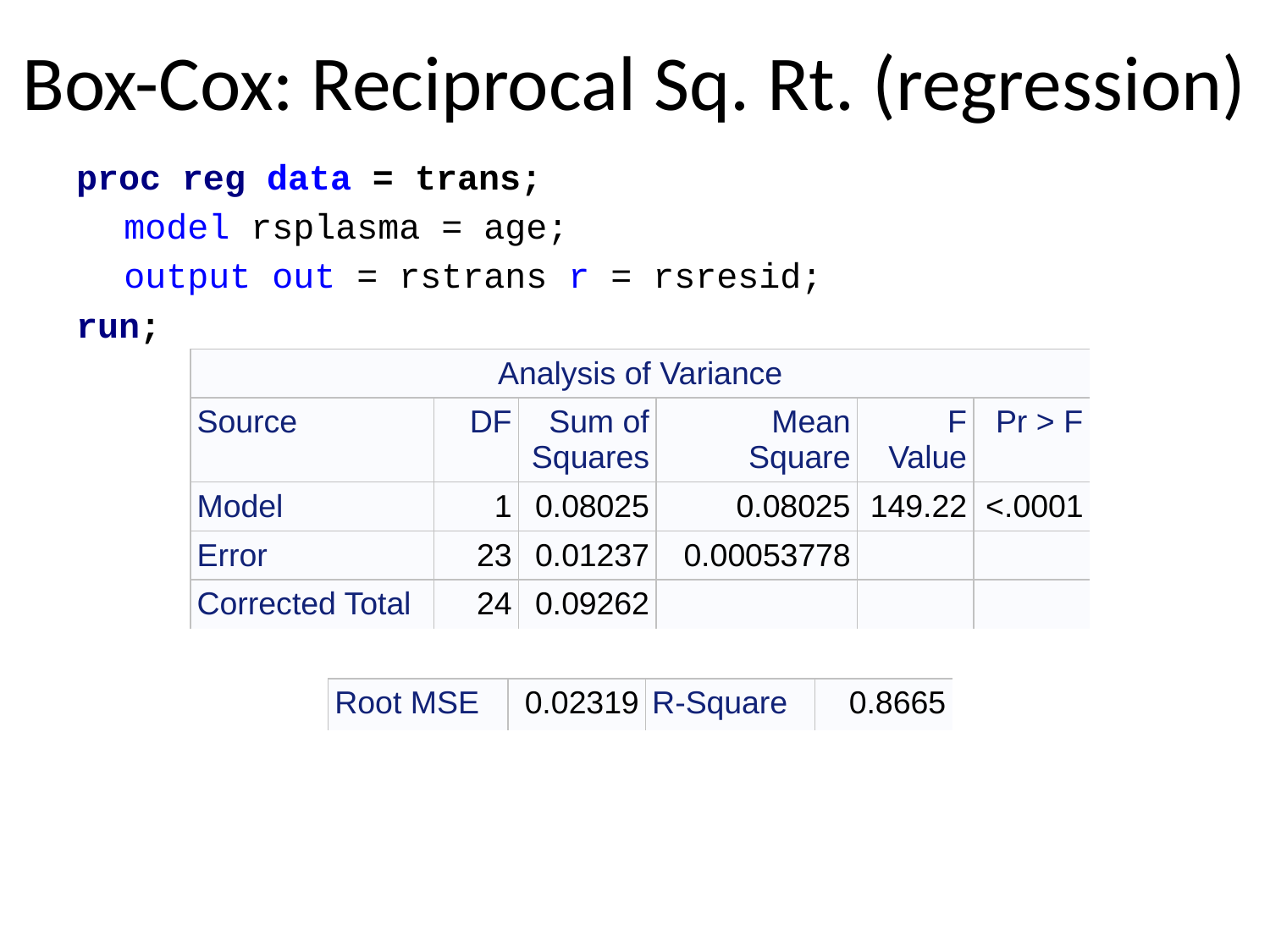

# Box-Cox: Reciprocal Sq. Rt. (regression)
proc reg data = trans;
	model rsplasma = age;
	output out = rstrans r = rsresid;
run;

| Analysis of Variance |  |  |  |  |  |
| --- | --- | --- | --- | --- | --- |
| Source | DF | Sum of Squares | Mean Square | F Value | Pr > F |
| Model | 1 | 0.08025 | 0.08025 | 149.22 | <.0001 |
| Error | 23 | 0.01237 | 0.00053778 |  |  |
| Corrected Total | 24 | 0.09262 |  |  |  |

| Root MSE | 0.02319 | R-Square | 0.8665 |
| --- | --- | --- | --- |